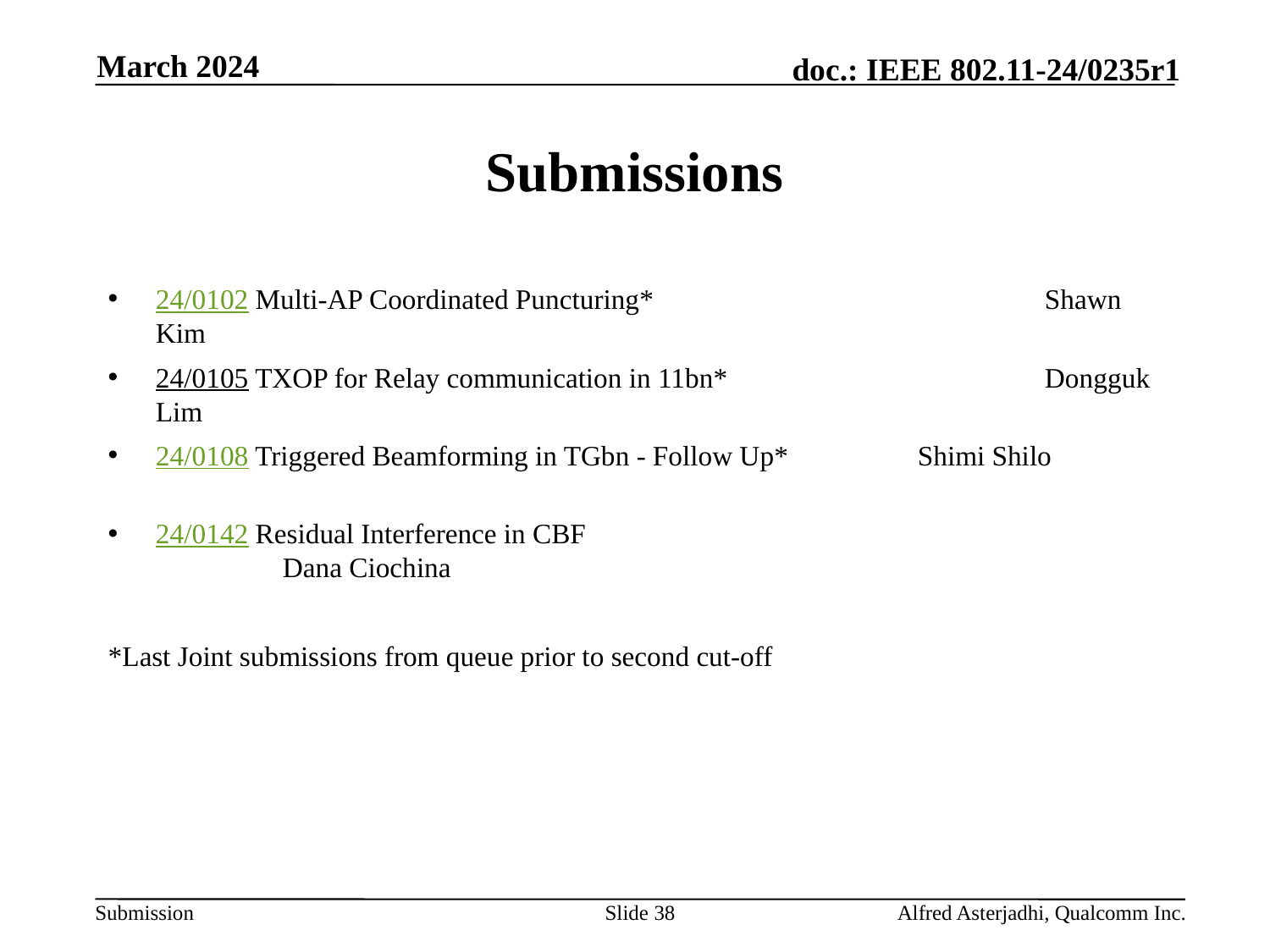

March 2024
# Submissions
24/0102 Multi-AP Coordinated Puncturing*				Shawn Kim
24/0105 TXOP for Relay communication in 11bn*			Dongguk Lim
24/0108 Triggered Beamforming in TGbn - Follow Up*		Shimi Shilo
24/0142 Residual Interference in CBF					Dana Ciochina

*Last Joint submissions from queue prior to second cut-off

Slide 38
Alfred Asterjadhi, Qualcomm Inc.